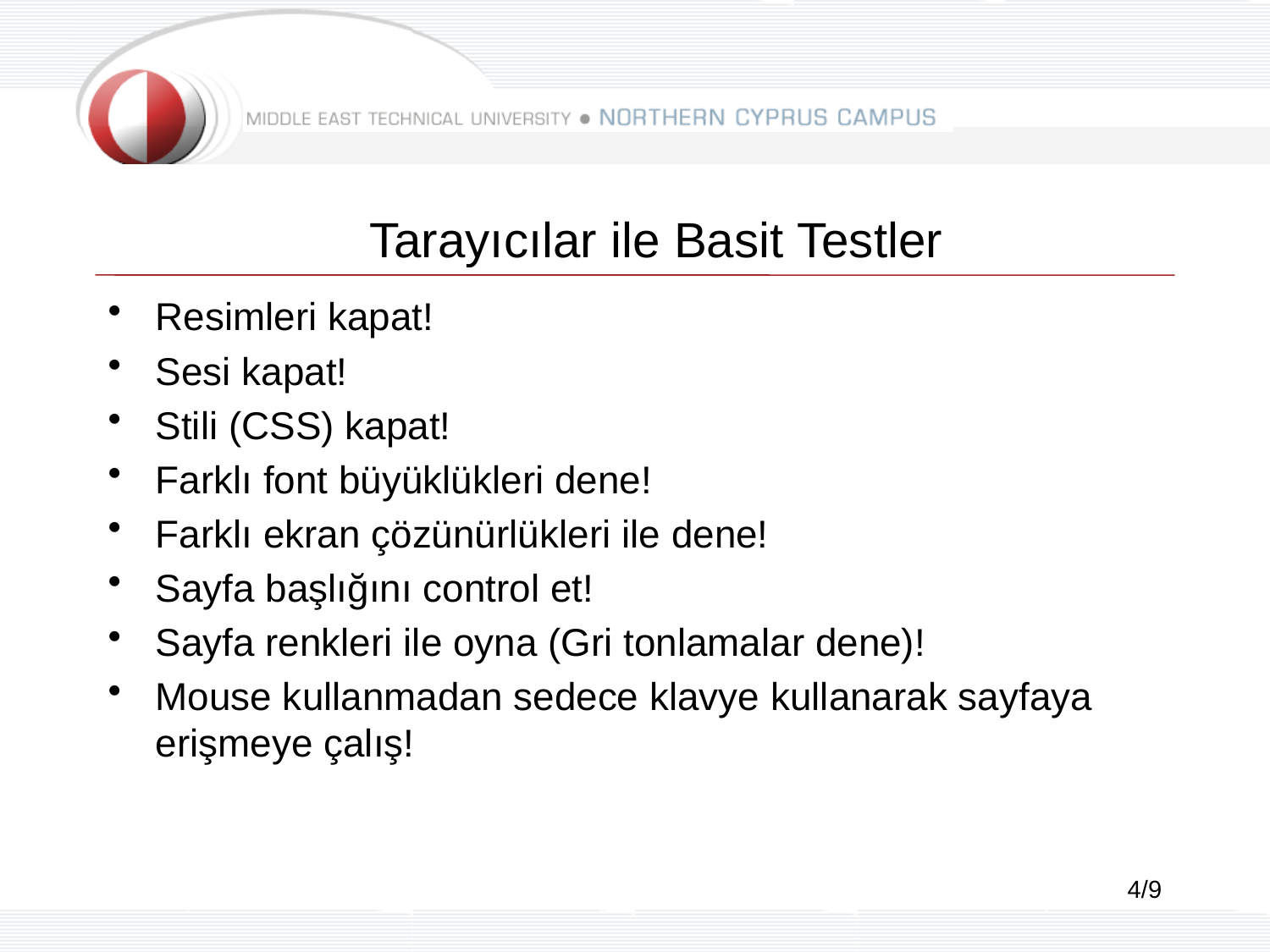

# Tarayıcılar ile Basit Testler
Resimleri kapat!
Sesi kapat!
Stili (CSS) kapat!
Farklı font büyüklükleri dene!
Farklı ekran çözünürlükleri ile dene!
Sayfa başlığını control et!
Sayfa renkleri ile oyna (Gri tonlamalar dene)!
Mouse kullanmadan sedece klavye kullanarak sayfaya erişmeye çalış!
4/9